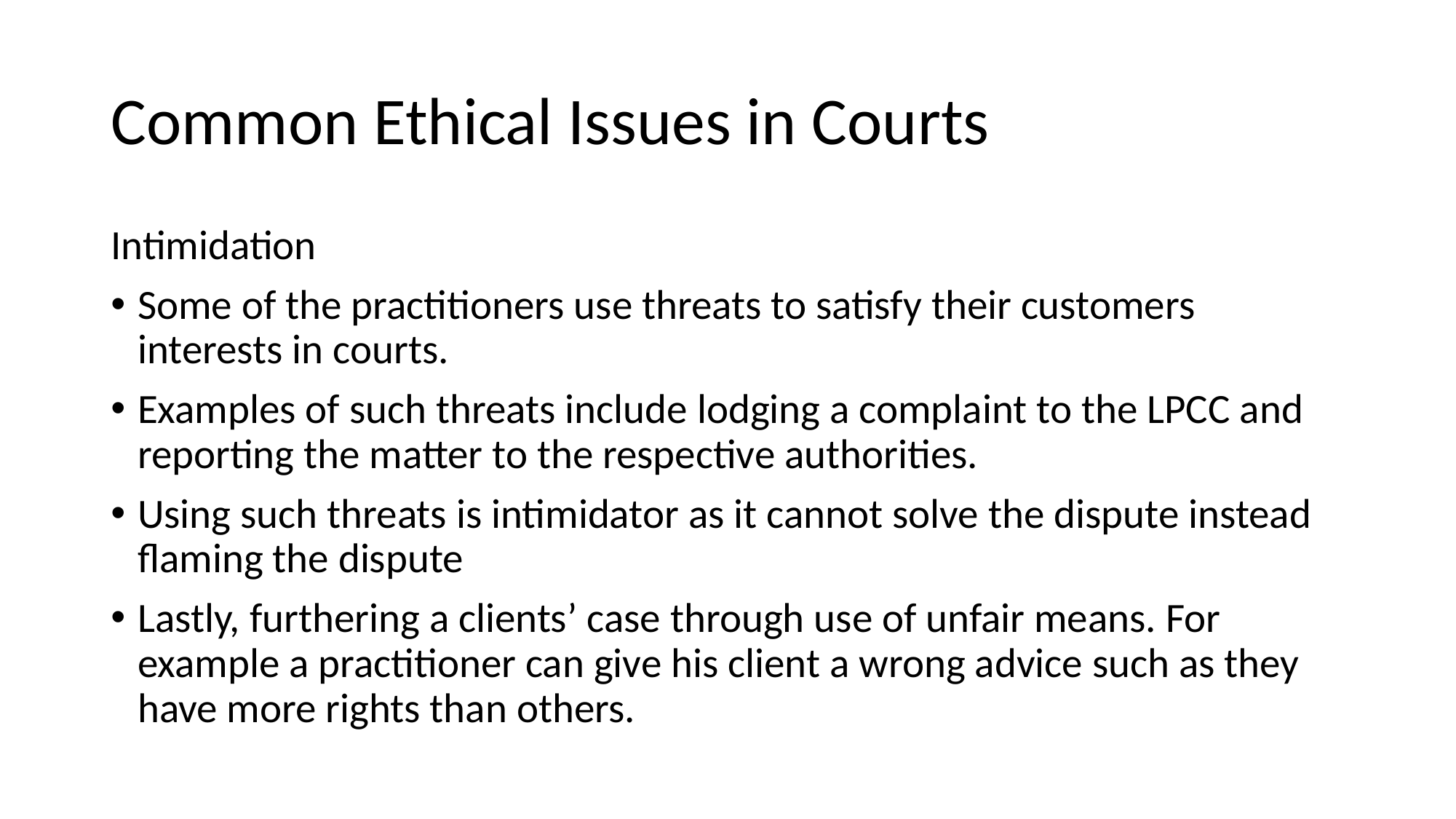

# Common Ethical Issues in Courts
Intimidation
Some of the practitioners use threats to satisfy their customers interests in courts.
Examples of such threats include lodging a complaint to the LPCC and reporting the matter to the respective authorities.
Using such threats is intimidator as it cannot solve the dispute instead flaming the dispute
Lastly, furthering a clients’ case through use of unfair means. For example a practitioner can give his client a wrong advice such as they have more rights than others.